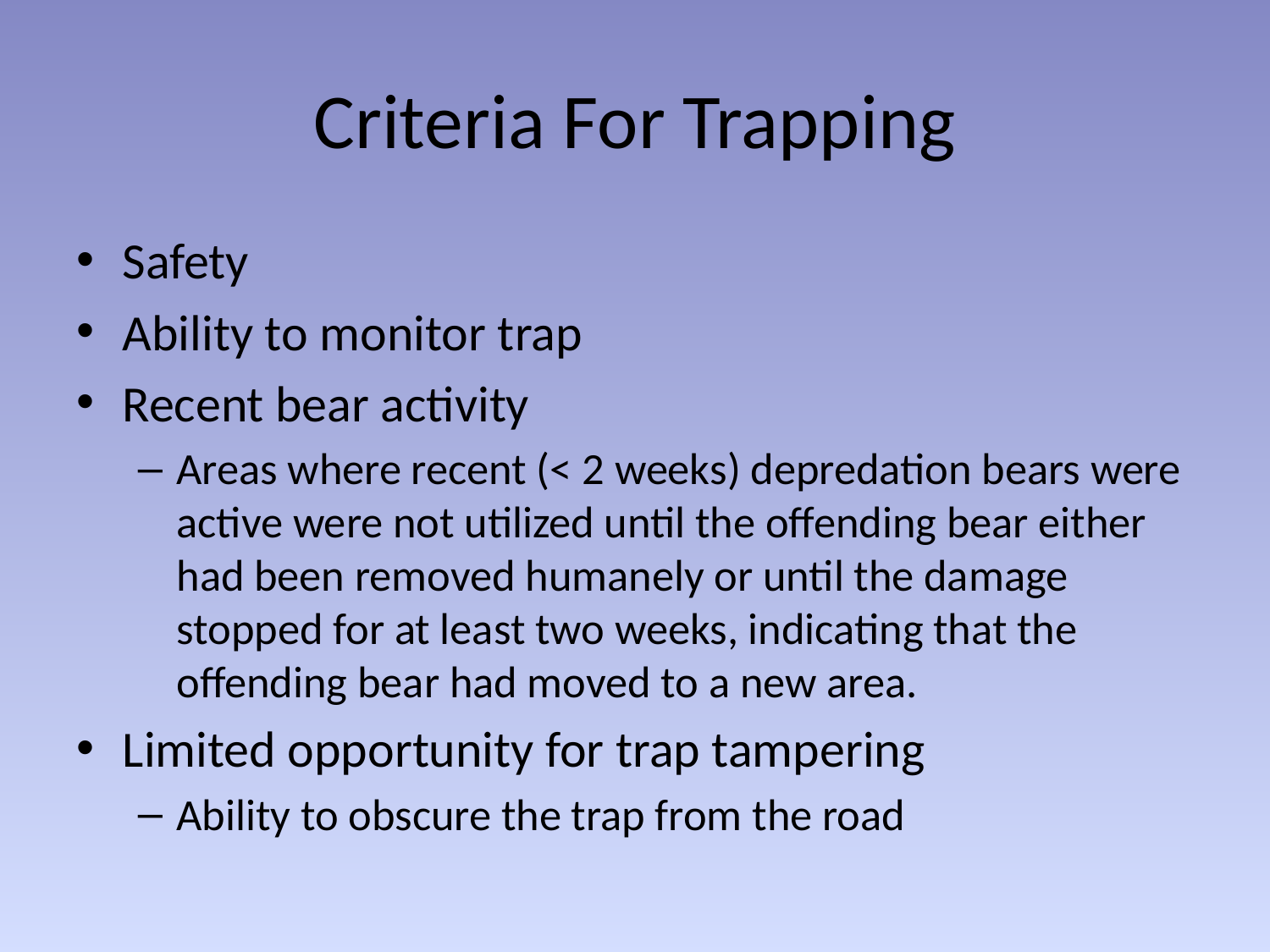

# Criteria For Trapping
Safety
Ability to monitor trap
Recent bear activity
Areas where recent (< 2 weeks) depredation bears were active were not utilized until the offending bear either had been removed humanely or until the damage stopped for at least two weeks, indicating that the offending bear had moved to a new area.
Limited opportunity for trap tampering
Ability to obscure the trap from the road